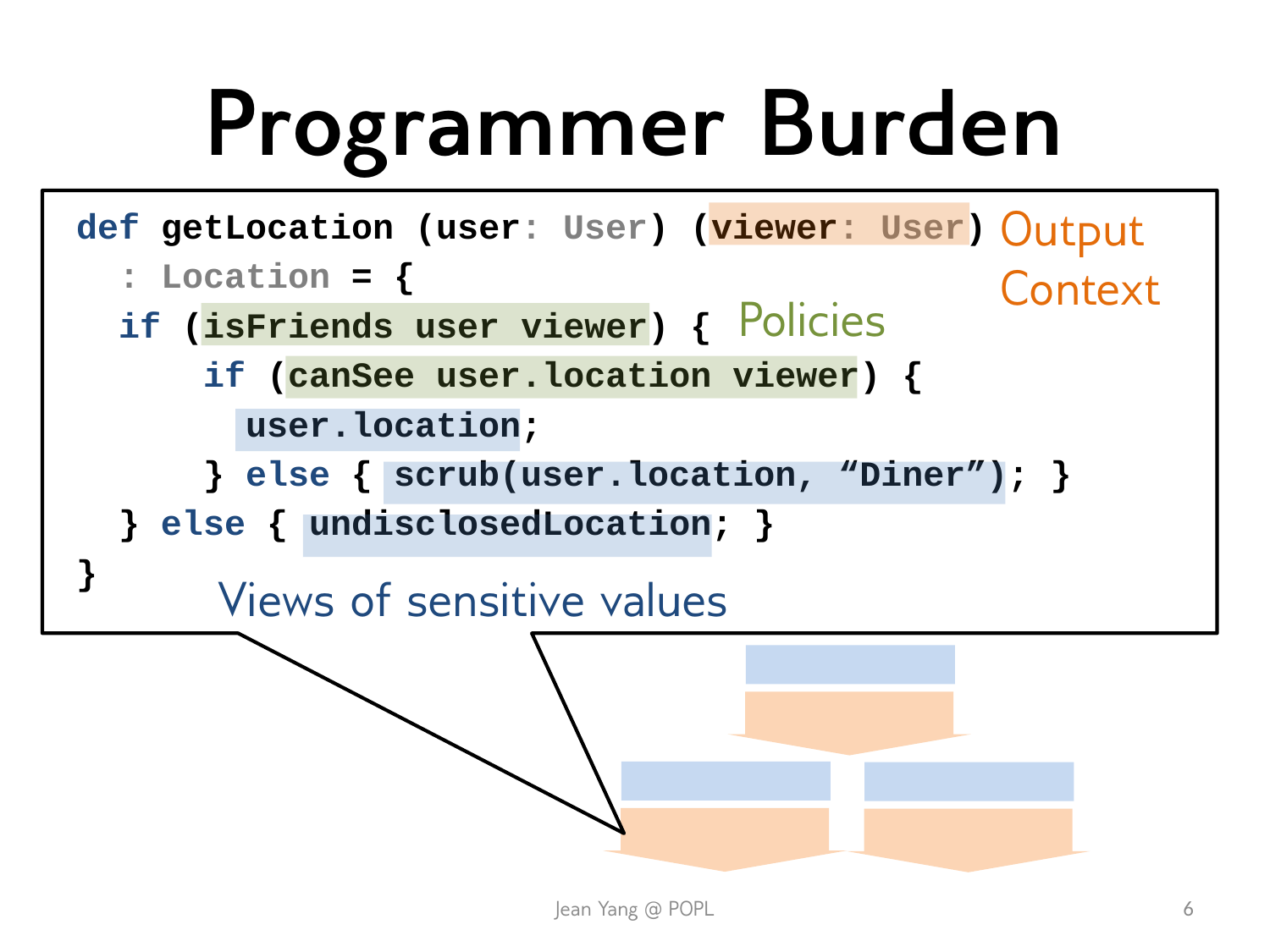

# Programmer Burden

Output Context
def getLocation (user: User) (viewer: User)
  : Location = {
  if (isFriends user viewer) {
	if (canSee user.location viewer) {
	  user.location;
	} else { scrub(user.location, “Diner”); }
  } else { undisclosedLocation; }
}

Policies

Views of sensitive values

Jean Yang @ POPL
6